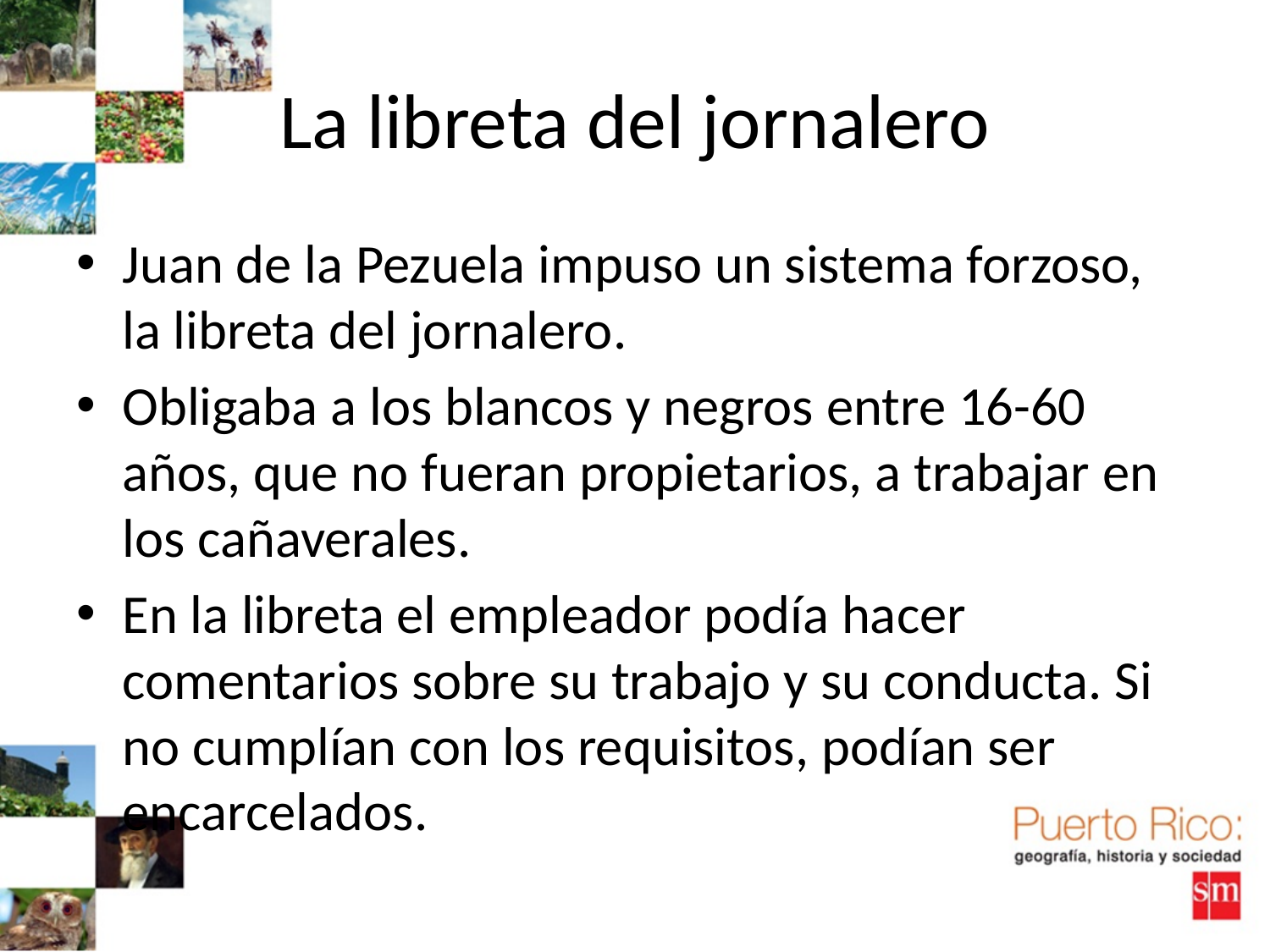

# La libreta del jornalero
Juan de la Pezuela impuso un sistema forzoso, la libreta del jornalero.
Obligaba a los blancos y negros entre 16-60 años, que no fueran propietarios, a trabajar en los cañaverales.
En la libreta el empleador podía hacer comentarios sobre su trabajo y su conducta. Si no cumplían con los requisitos, podían ser encarcelados.